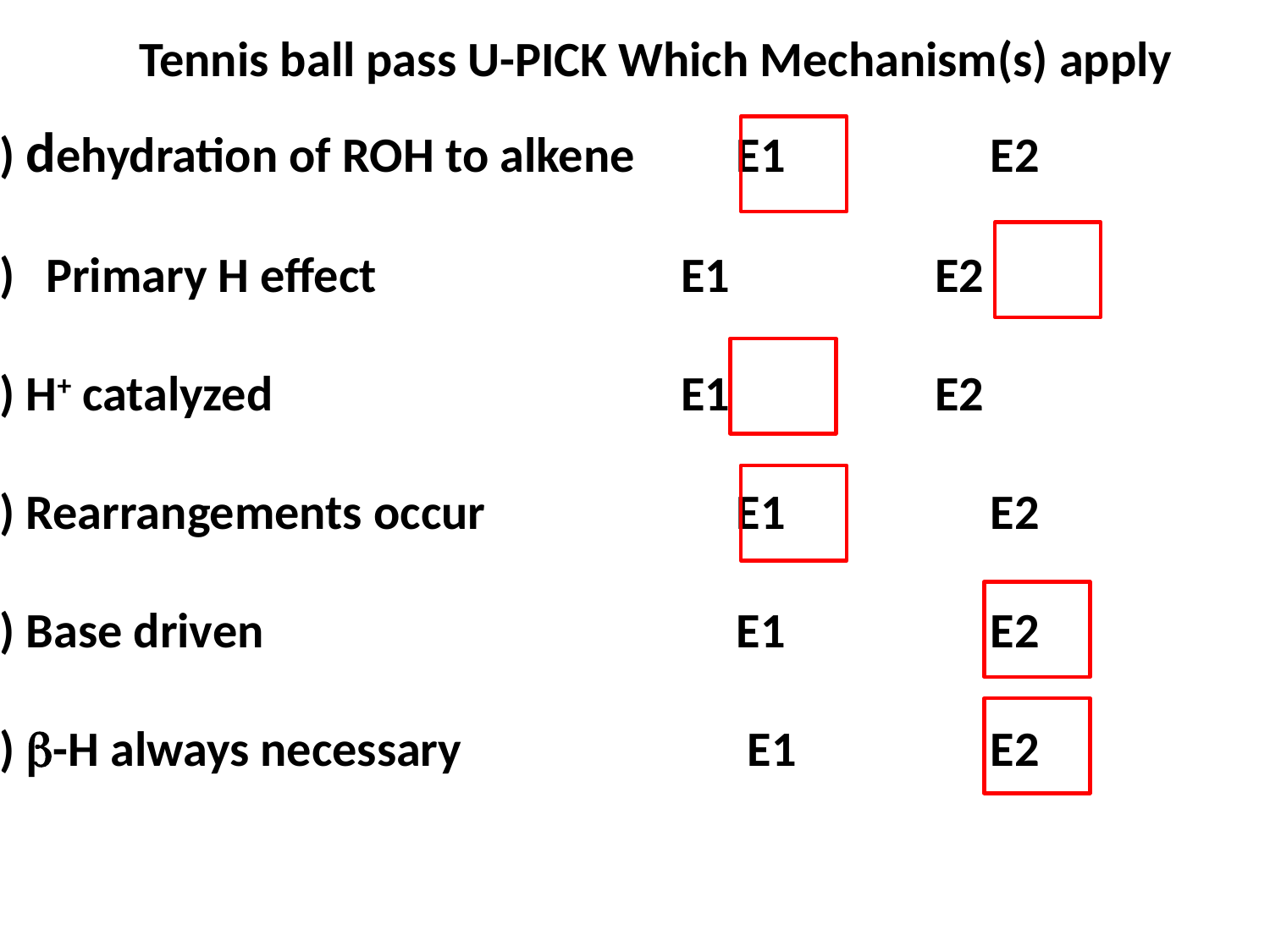

Tennis ball pass U-PICK Which Mechanism(s) apply
0) dehydration of ROH to alkene	E1		E2

Primary H effect			E1		E2

2) H+ catalyzed				E1		E2

3) Rearrangements occur		E1		E2

4) Base driven 				E1		E2

5) β-H always necessary			 E1		E2